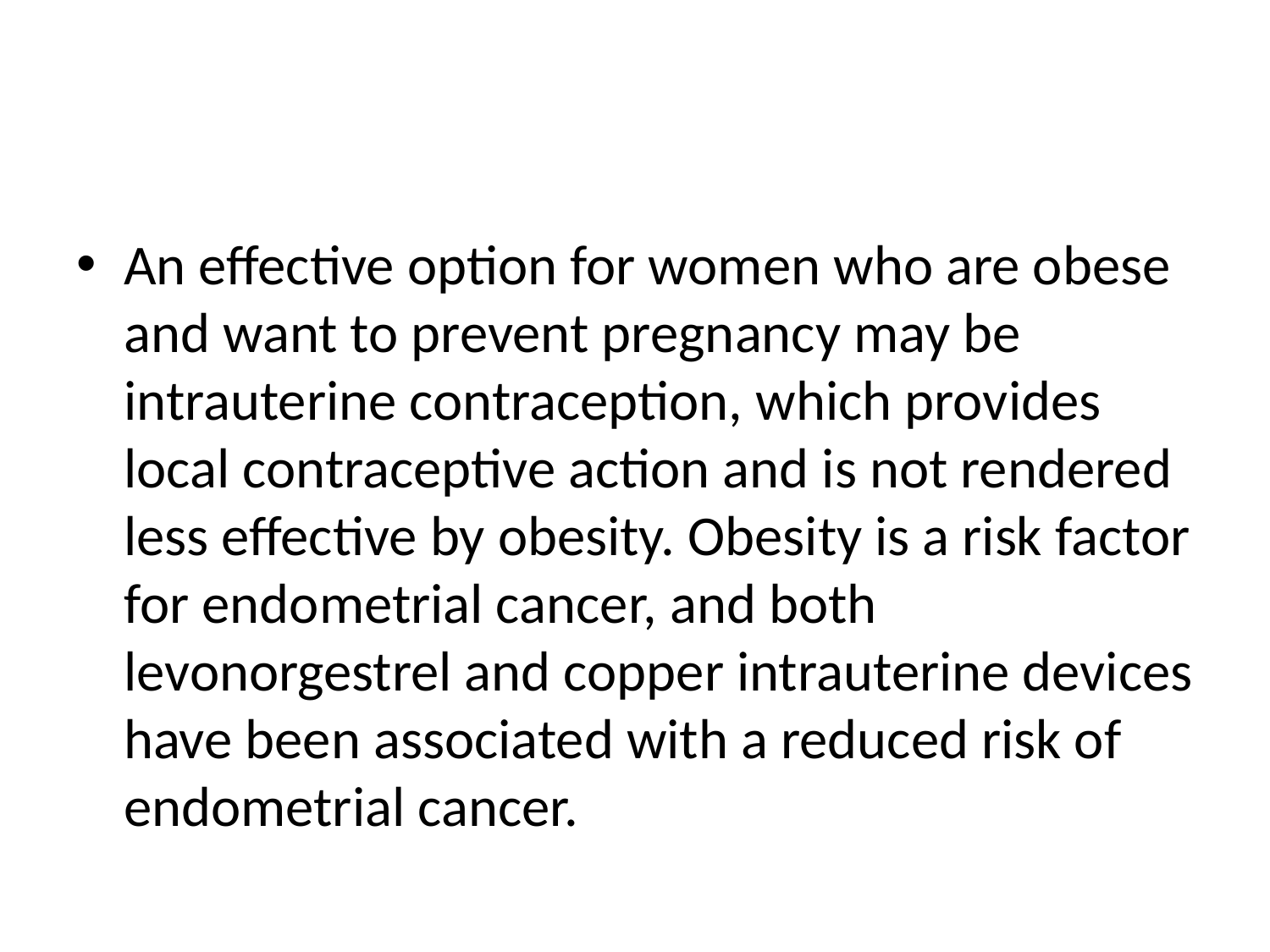

#
An effective option for women who are obese and want to prevent pregnancy may be intrauterine contraception, which provides local contraceptive action and is not rendered less effective by obesity. Obesity is a risk factor for endometrial cancer, and both levonorgestrel and copper intrauterine devices have been associated with a reduced risk of endometrial cancer.